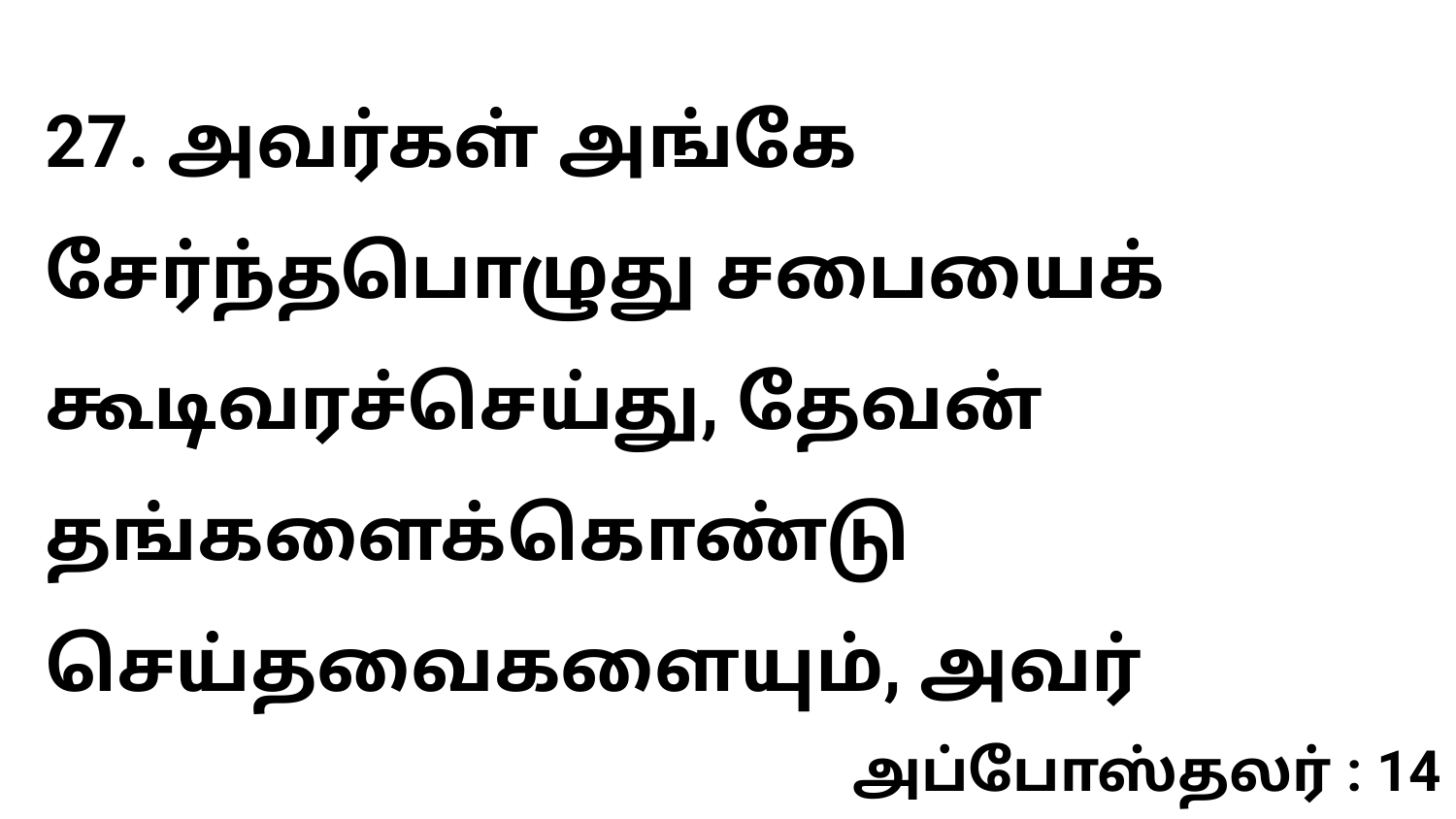

27. அவர்கள் அங்கே சேர்ந்தபொழுது சபையைக் கூடிவரச்செய்து, தேவன் தங்களைக்கொண்டு செய்தவைகளையும், அவர்
அப்போஸ்தலர் : 14